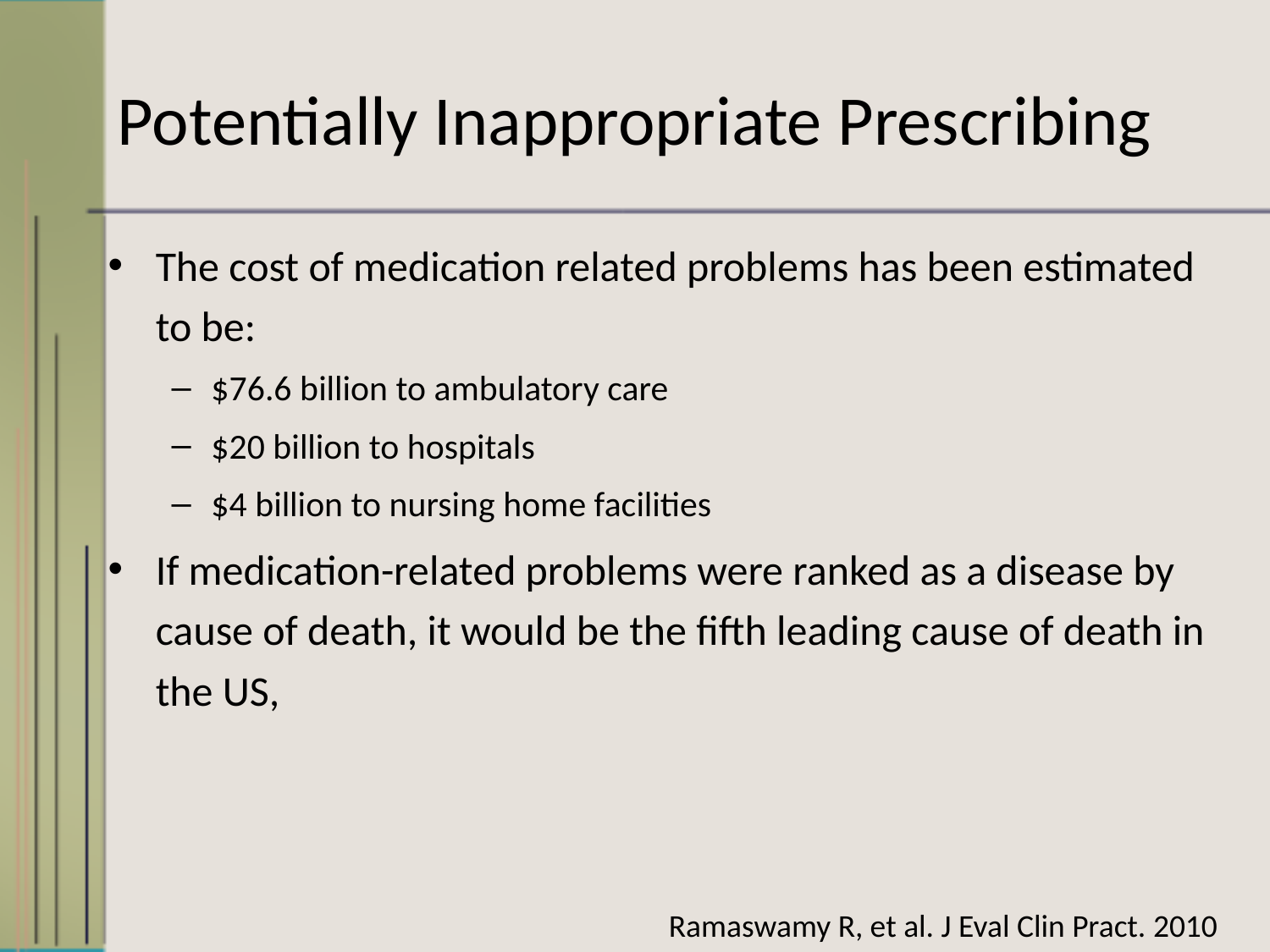

# Potentially Inappropriate Prescribing
The cost of medication related problems has been estimated to be:
$76.6 billion to ambulatory care
$20 billion to hospitals
$4 billion to nursing home facilities
If medication-related problems were ranked as a disease by cause of death, it would be the fifth leading cause of death in the US,
Ramaswamy R, et al. J Eval Clin Pract. 2010